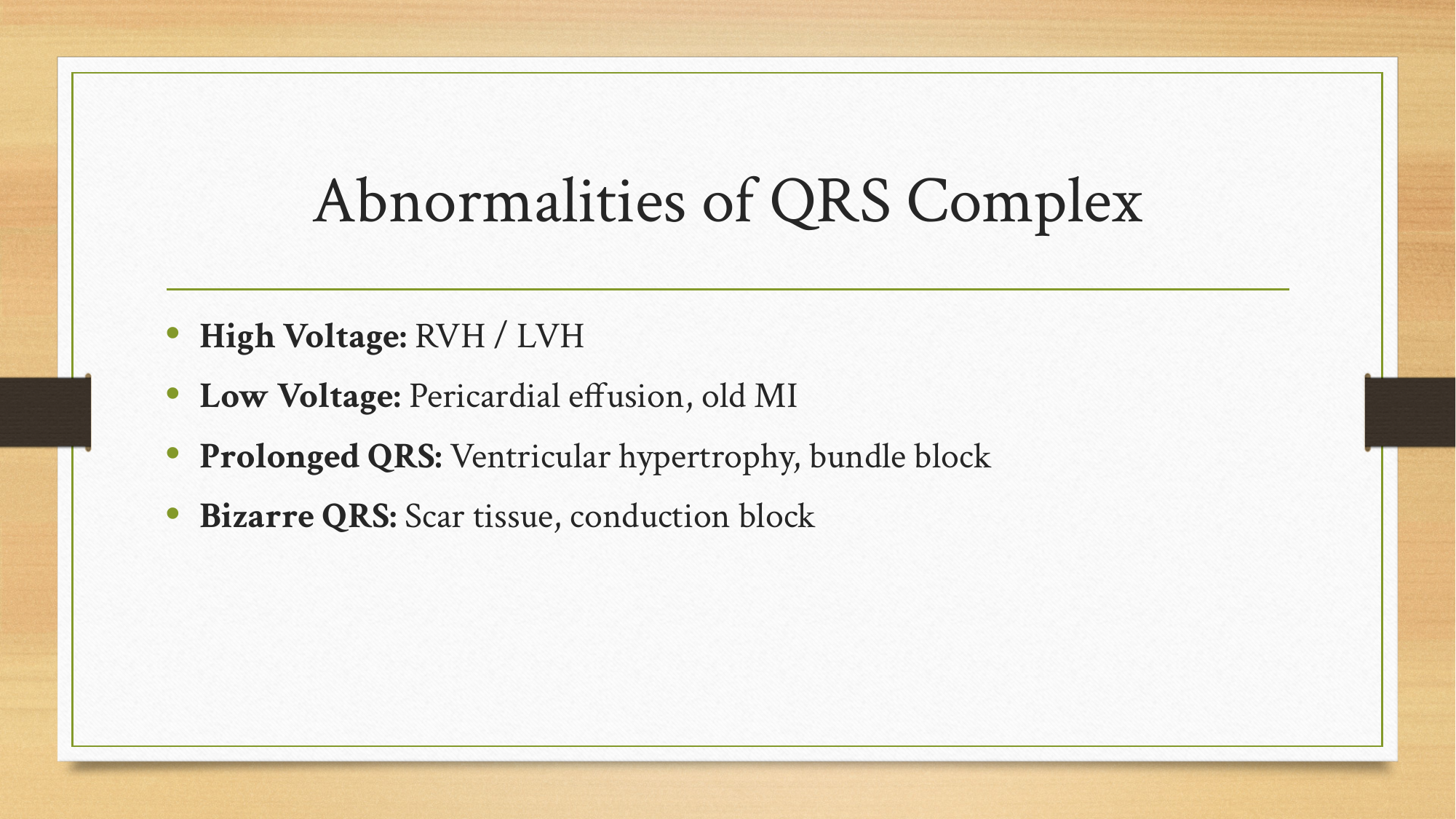

# Abnormalities of QRS Complex
High Voltage: RVH / LVH
Low Voltage: Pericardial effusion, old MI
Prolonged QRS: Ventricular hypertrophy, bundle block
Bizarre QRS: Scar tissue, conduction block